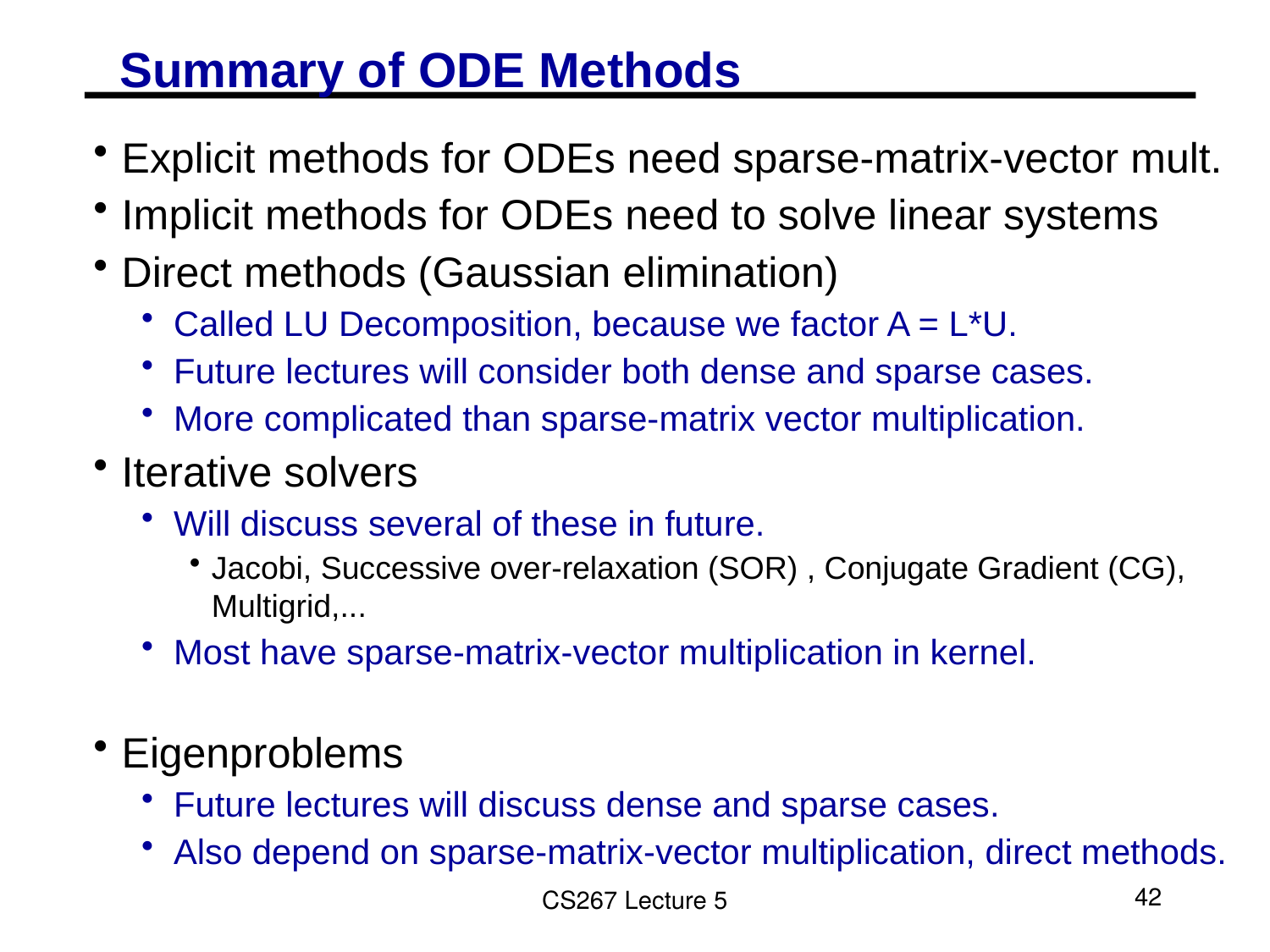

# Summary of ODE Methods
Explicit methods for ODEs need sparse-matrix-vector mult.
Implicit methods for ODEs need to solve linear systems
Direct methods (Gaussian elimination)
Called LU Decomposition, because we factor A = L*U.
Future lectures will consider both dense and sparse cases.
More complicated than sparse-matrix vector multiplication.
Iterative solvers
Will discuss several of these in future.
Jacobi, Successive over-relaxation (SOR) , Conjugate Gradient (CG), Multigrid,...
Most have sparse-matrix-vector multiplication in kernel.

Eigenproblems
Future lectures will discuss dense and sparse cases.
Also depend on sparse-matrix-vector multiplication, direct methods.
CS267 Lecture 5
42